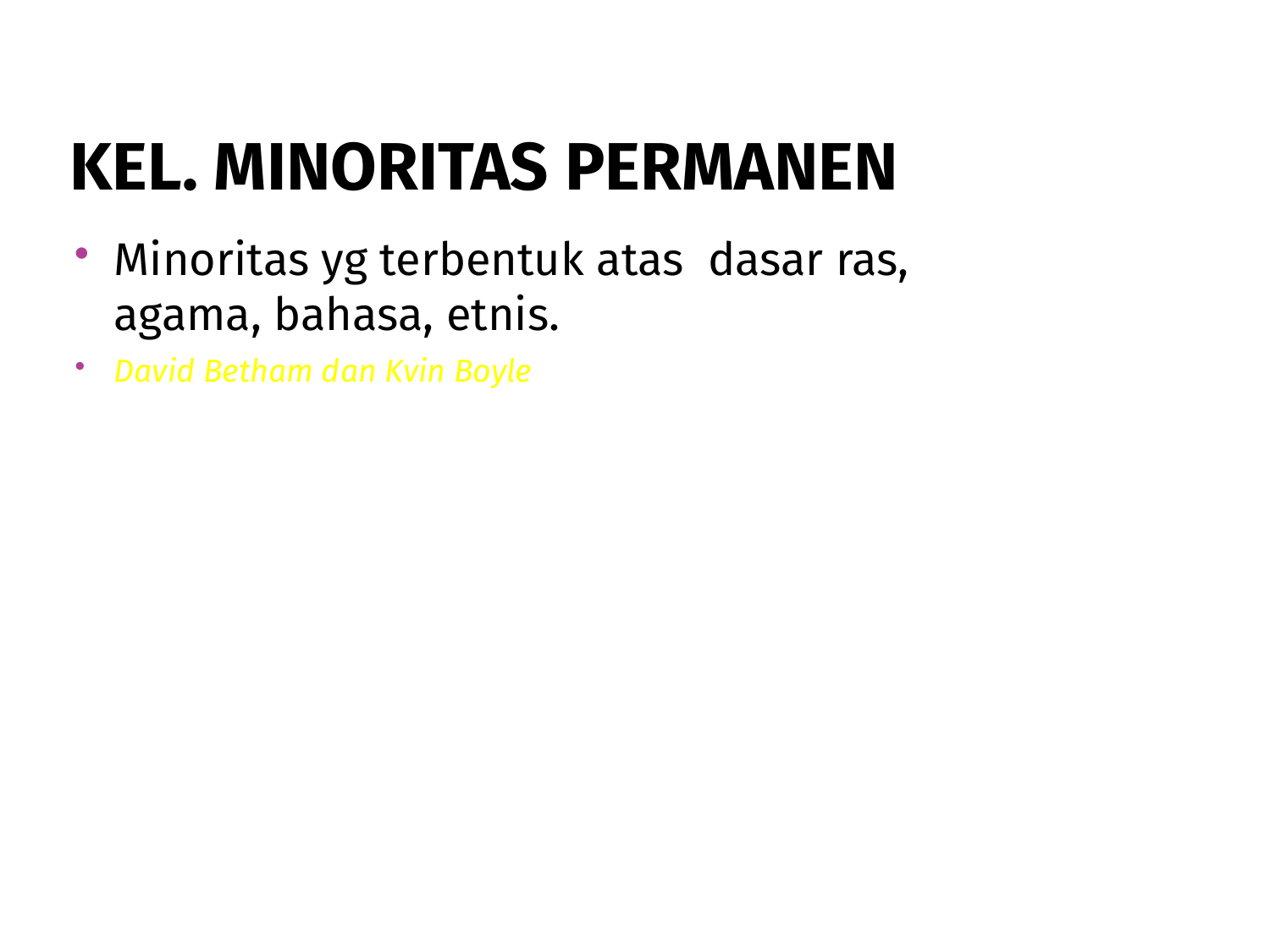

# Kel. Minoritas Permanen
Minoritas yg terbentuk atas  dasar ras, agama, bahasa, etnis.
David Betham dan Kvin Boyle